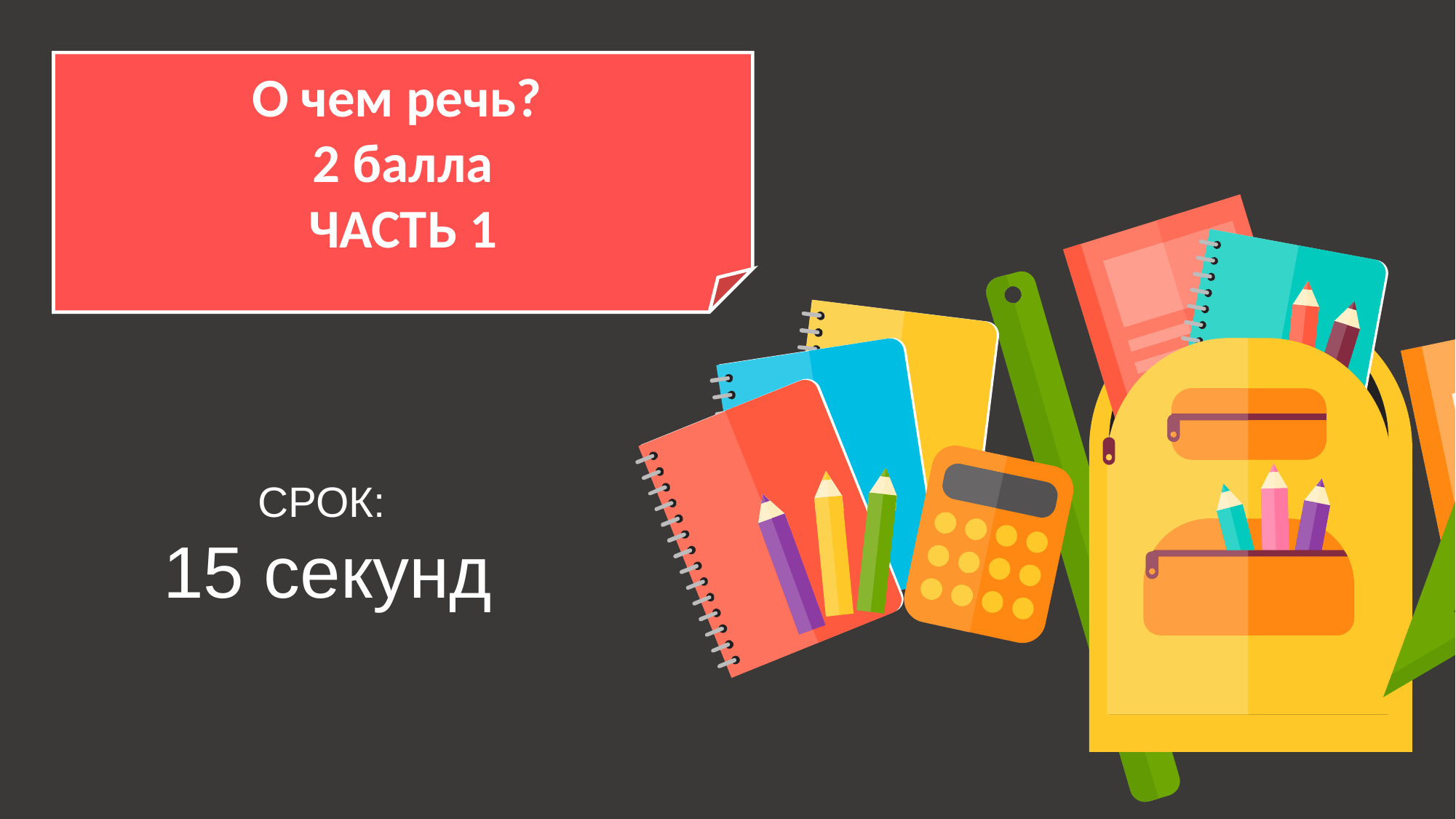

О чем речь?
2 балла
ЧАСТЬ 1
СРОК:
15 секунд